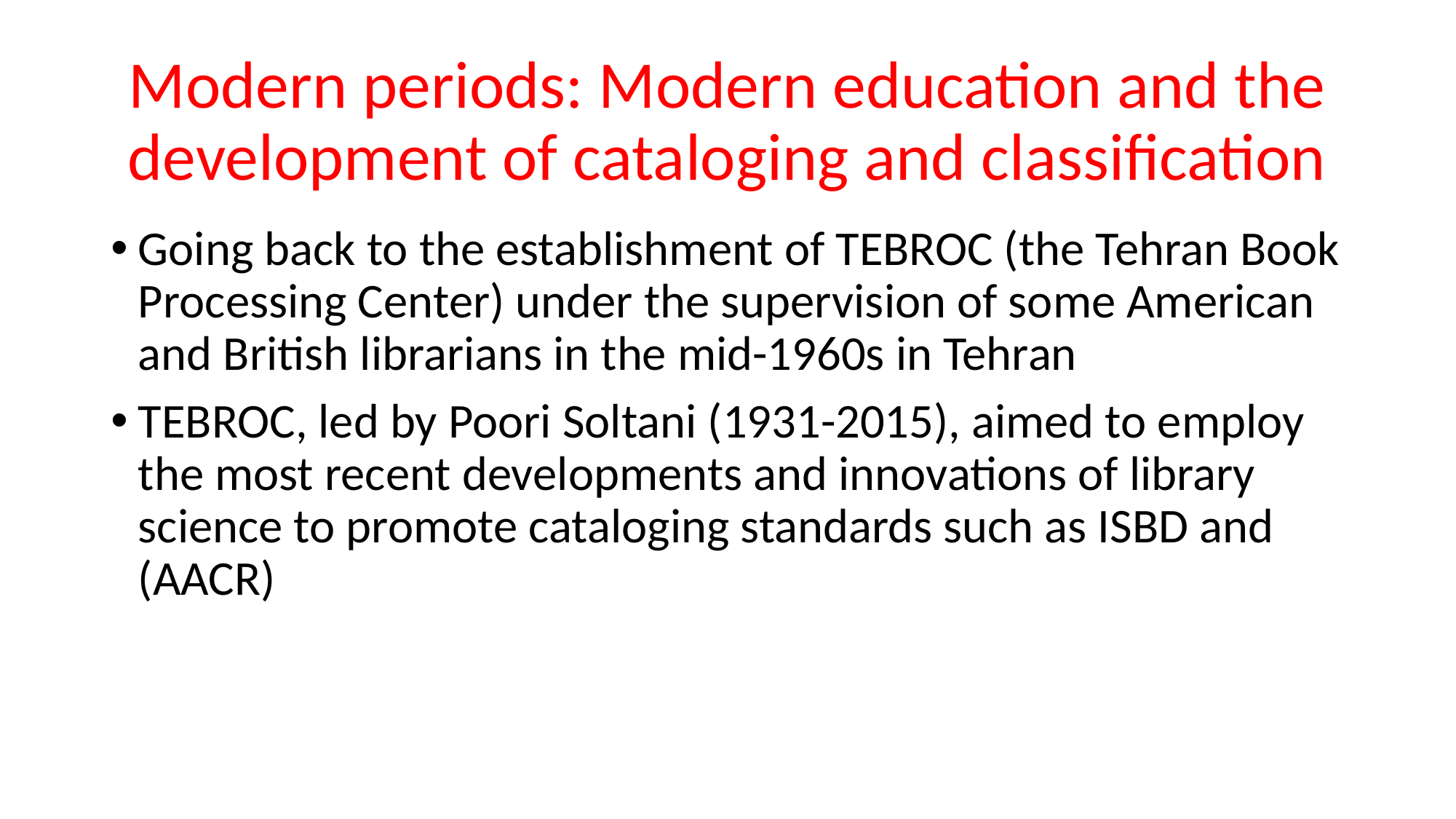

# Modern periods: Modern education and the development of cataloging and classification
Going back to the establishment of TEBROC (the Tehran Book Processing Center) under the supervision of some American and British librarians in the mid-1960s in Tehran
TEBROC, led by Poori Soltani (1931-2015), aimed to employ the most recent developments and innovations of library science to promote cataloging standards such as ISBD and (AACR)